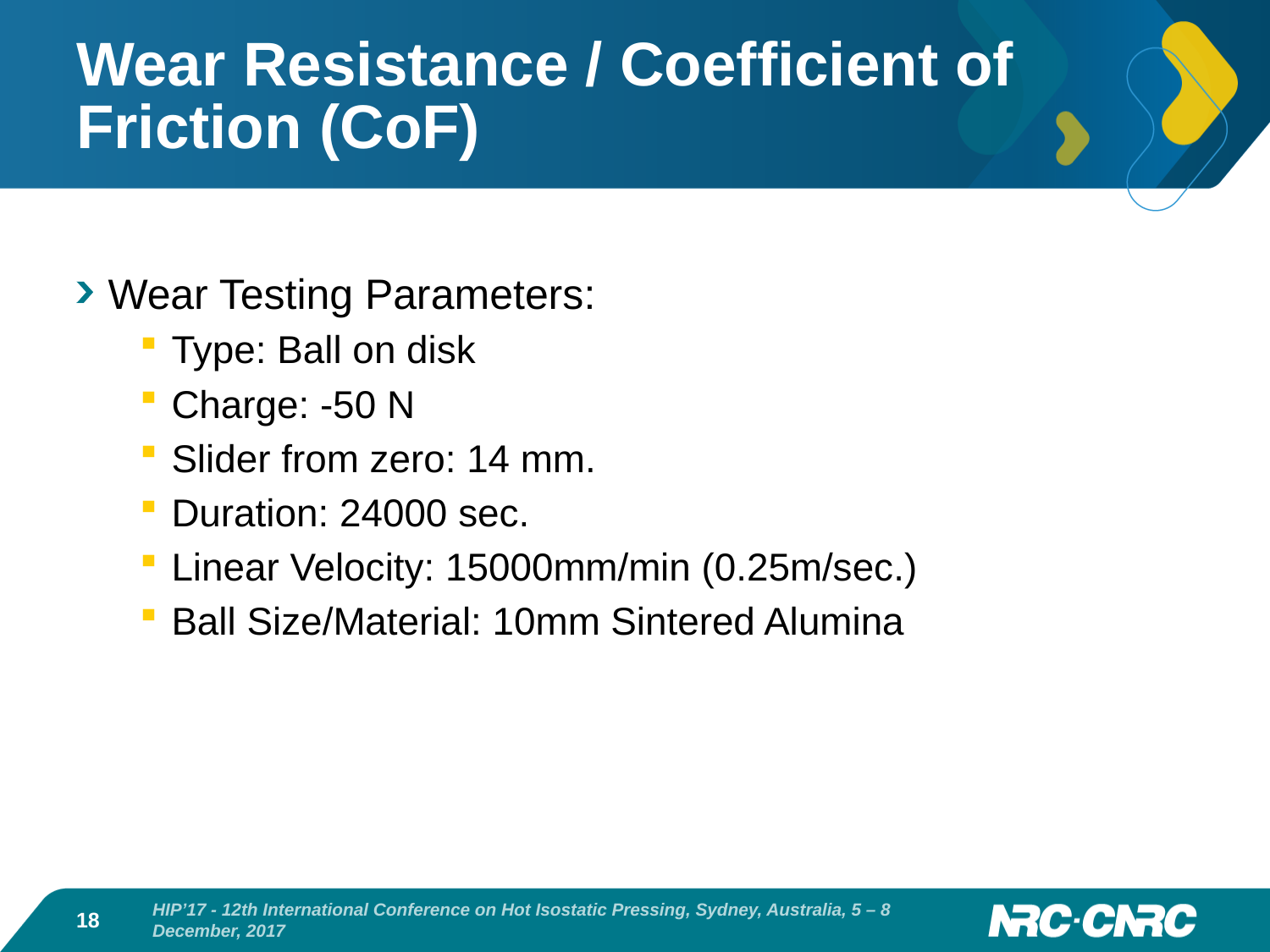

# Wear Resistance / Coefficient of Friction (CoF)
Wear Testing Parameters:
Type: Ball on disk
Charge: -50 N
Slider from zero: 14 mm.
Duration: 24000 sec.
Linear Velocity: 15000mm/min (0.25m/sec.)
Ball Size/Material: 10mm Sintered Alumina

18
HIP’17 - 12th International Conference on Hot Isostatic Pressing, Sydney, Australia, 5 – 8 December, 2017